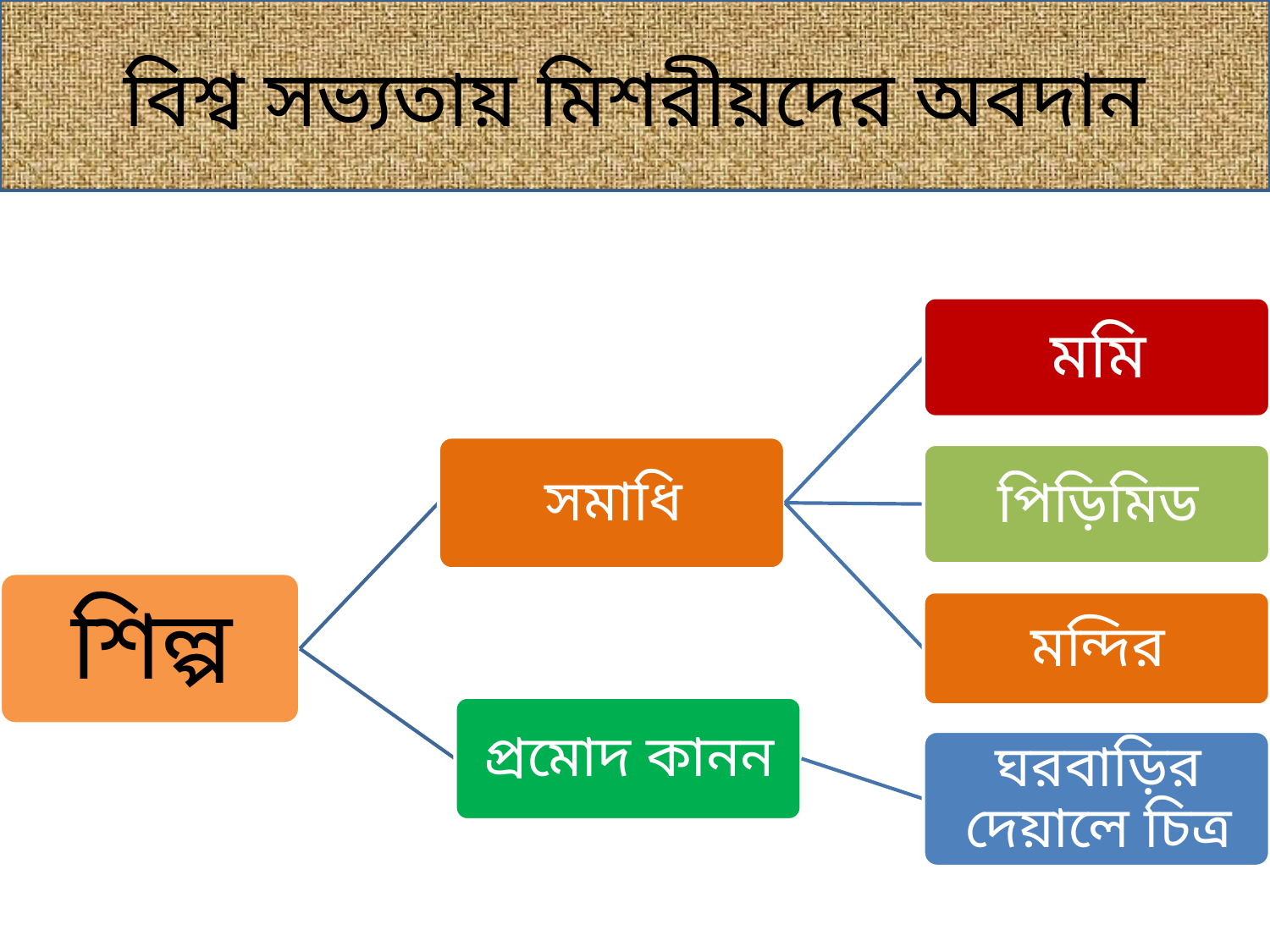

বিশ্ব সভ্যতায় মিশরীয়দের অবদান
শিল্প

সমাধি

মমি

পিড়িমিড

মন্দির

প্রমোদ কানন

ঘরবাড়ির দেয়ালে চিত্র